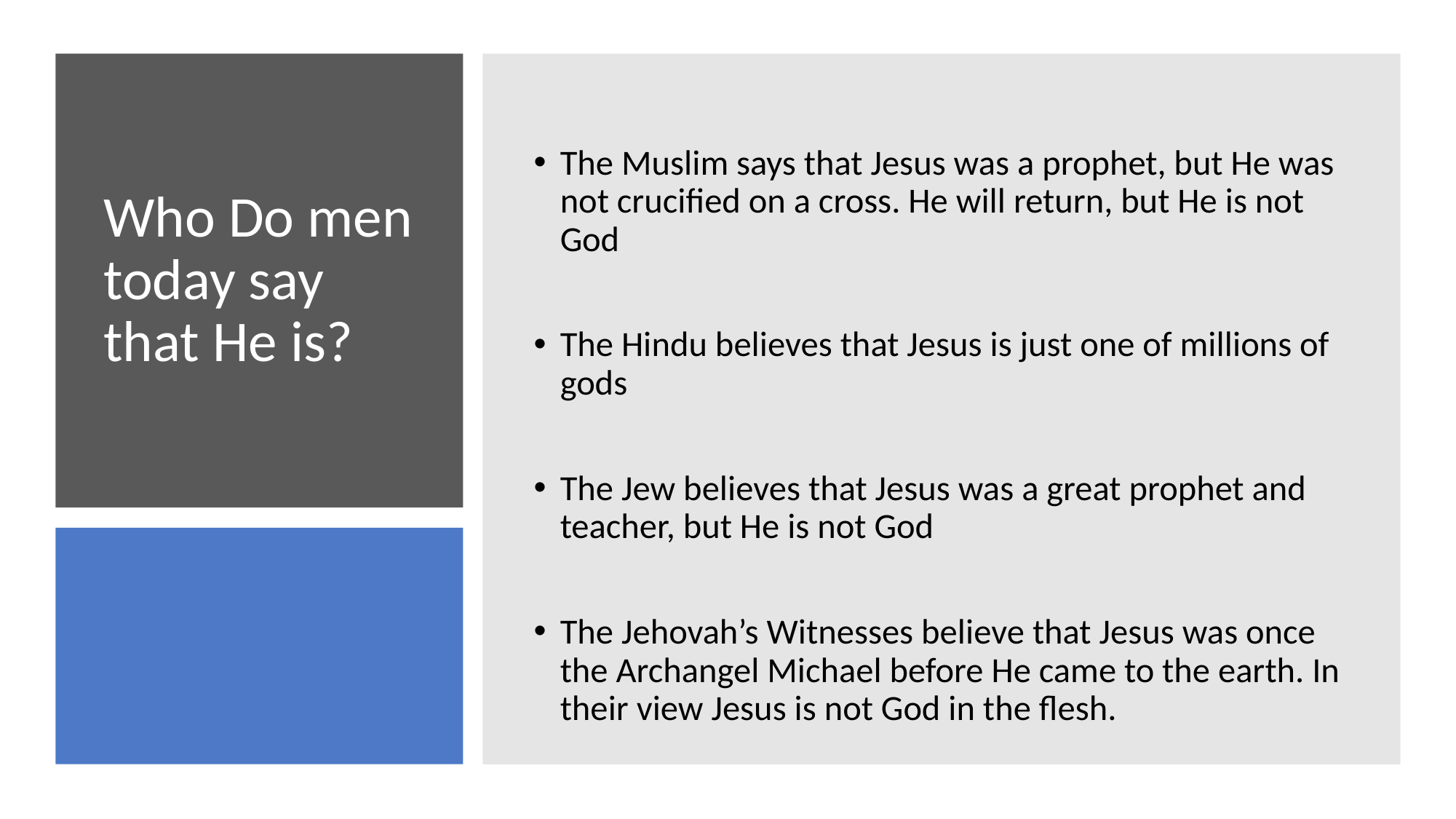

The Muslim says that Jesus was a prophet, but He was not crucified on a cross. He will return, but He is not God

The Hindu believes that Jesus is just one of millions of gods

The Jew believes that Jesus was a great prophet and teacher, but He is not God

The Jehovah’s Witnesses believe that Jesus was once the Archangel Michael before He came to the earth. In their view Jesus is not God in the flesh.

# Who Do men today say that He is?